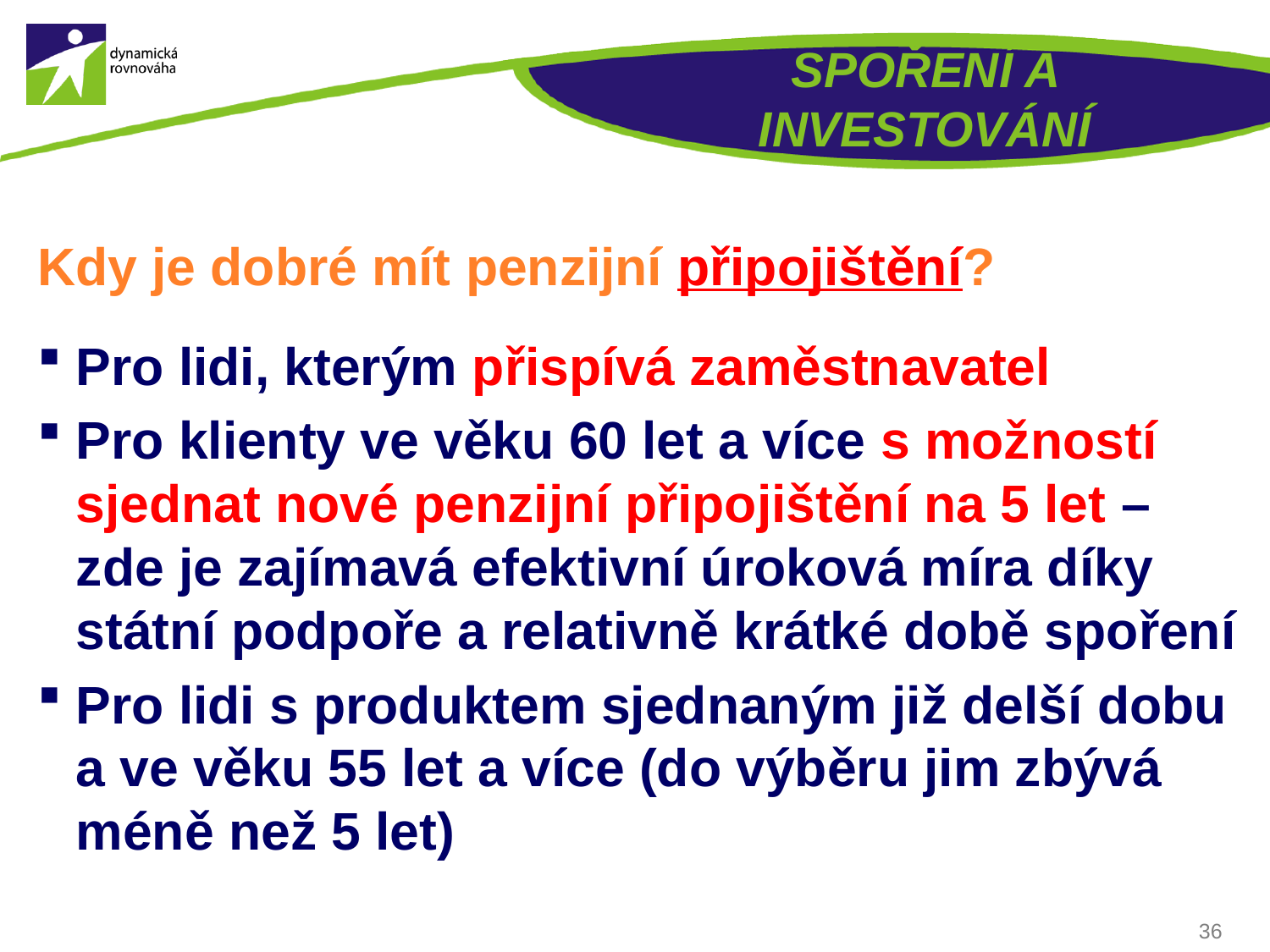

# SPOŘENÍ A INVESTOVÁNÍ
Kdy je dobré mít penzijní připojištění?
Pro lidi, kterým přispívá zaměstnavatel
Pro klienty ve věku 60 let a více s možností sjednat nové penzijní připojištění na 5 let –
zde je zajímavá efektivní úroková míra díky státní podpoře a relativně krátké době spoření
Pro lidi s produktem sjednaným již delší dobu a ve věku 55 let a více (do výběru jim zbývá méně než 5 let)
36